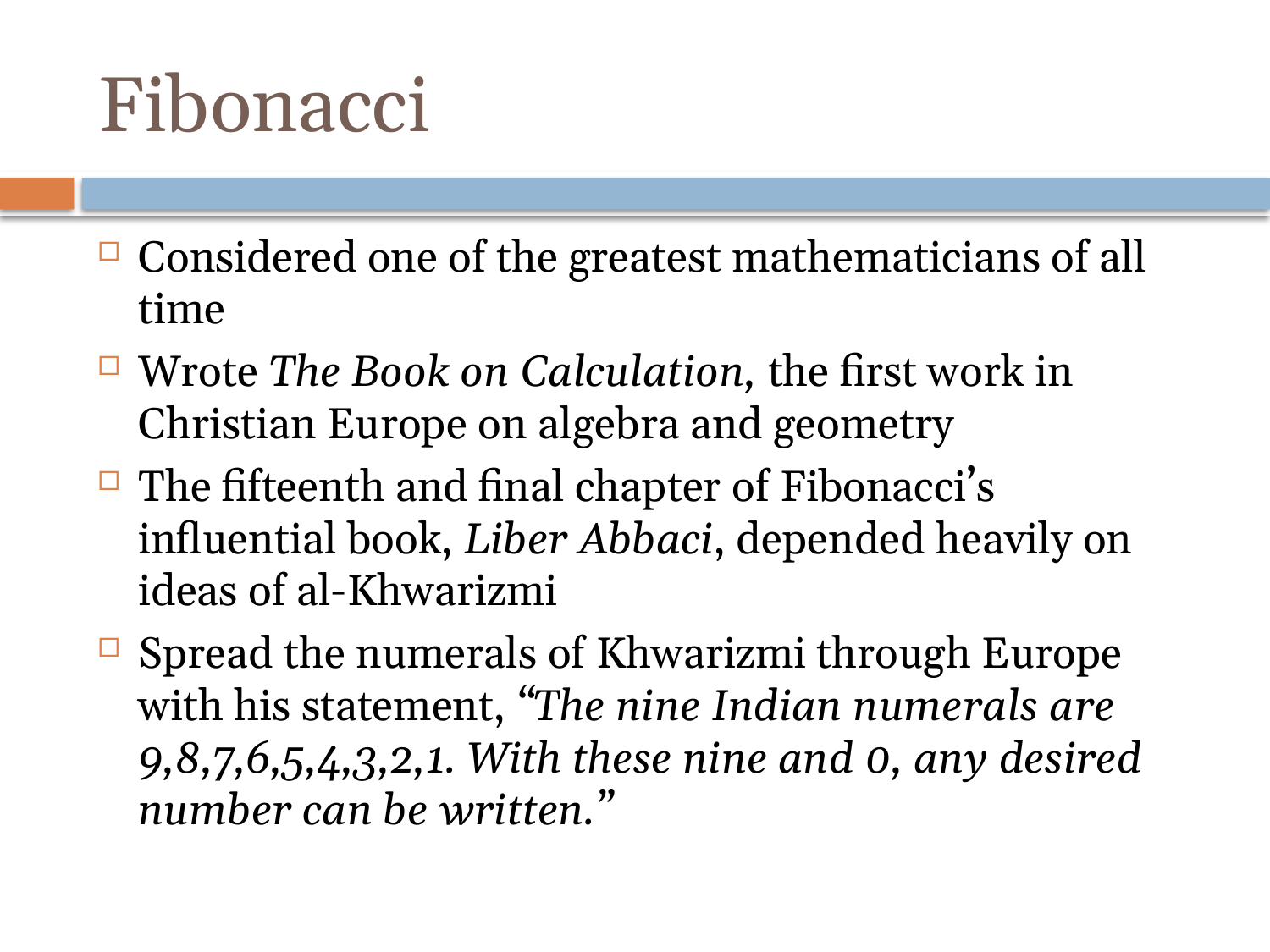

# Fibonacci
Considered one of the greatest mathematicians of all time
Wrote The Book on Calculation, the first work in Christian Europe on algebra and geometry
The fifteenth and final chapter of Fibonacci’s influential book, Liber Abbaci, depended heavily on ideas of al-Khwarizmi
Spread the numerals of Khwarizmi through Europe with his statement, “The nine Indian numerals are 9,8,7,6,5,4,3,2,1. With these nine and 0, any desired number can be written.”